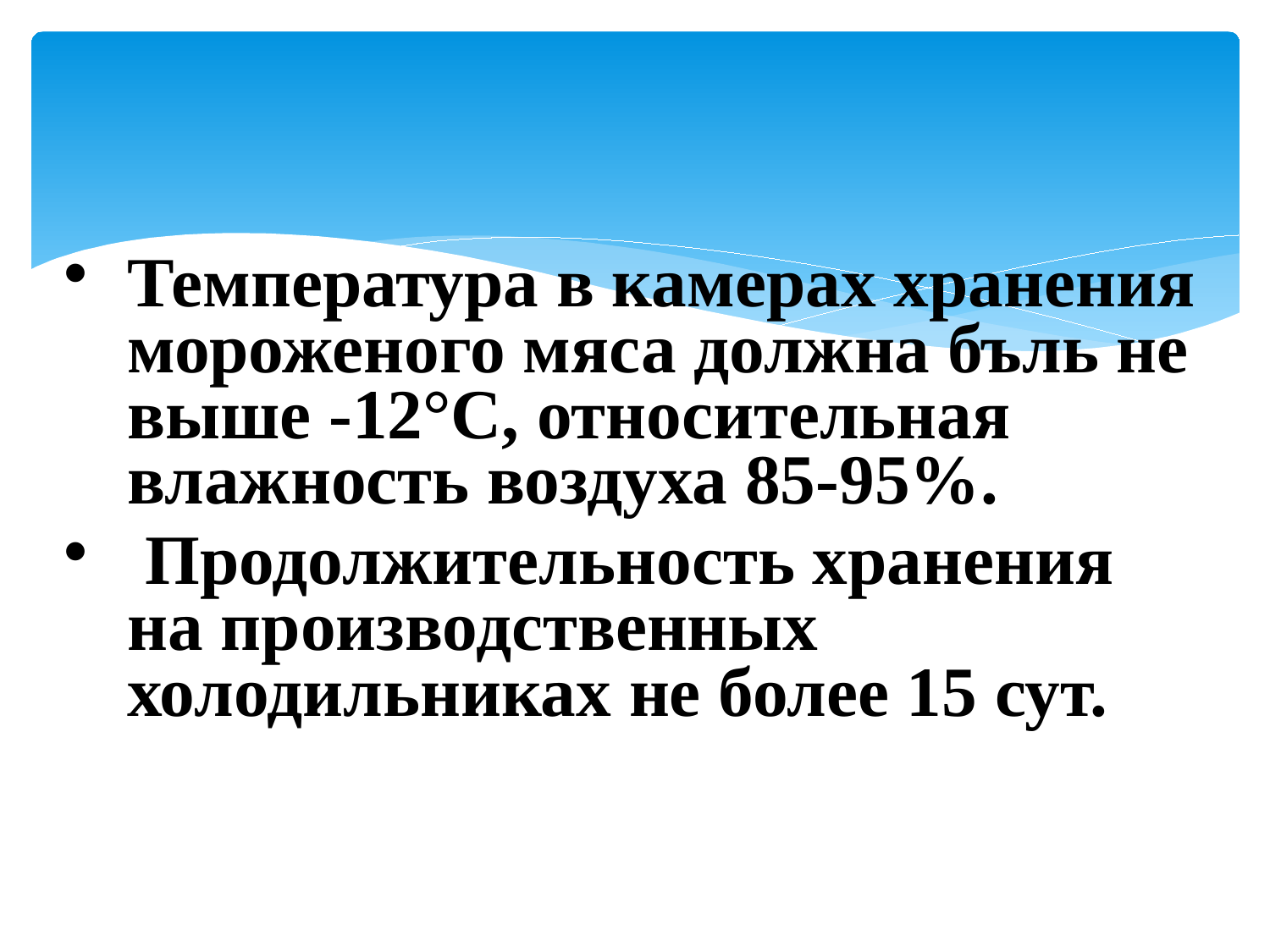

Температура в камерах хране­ния мороженого мяса должна бъль не выше -12°С, относительная влажность воздуха 85-95%.
 Продолжительность хранения на производственных холодильниках не более 15 сут.